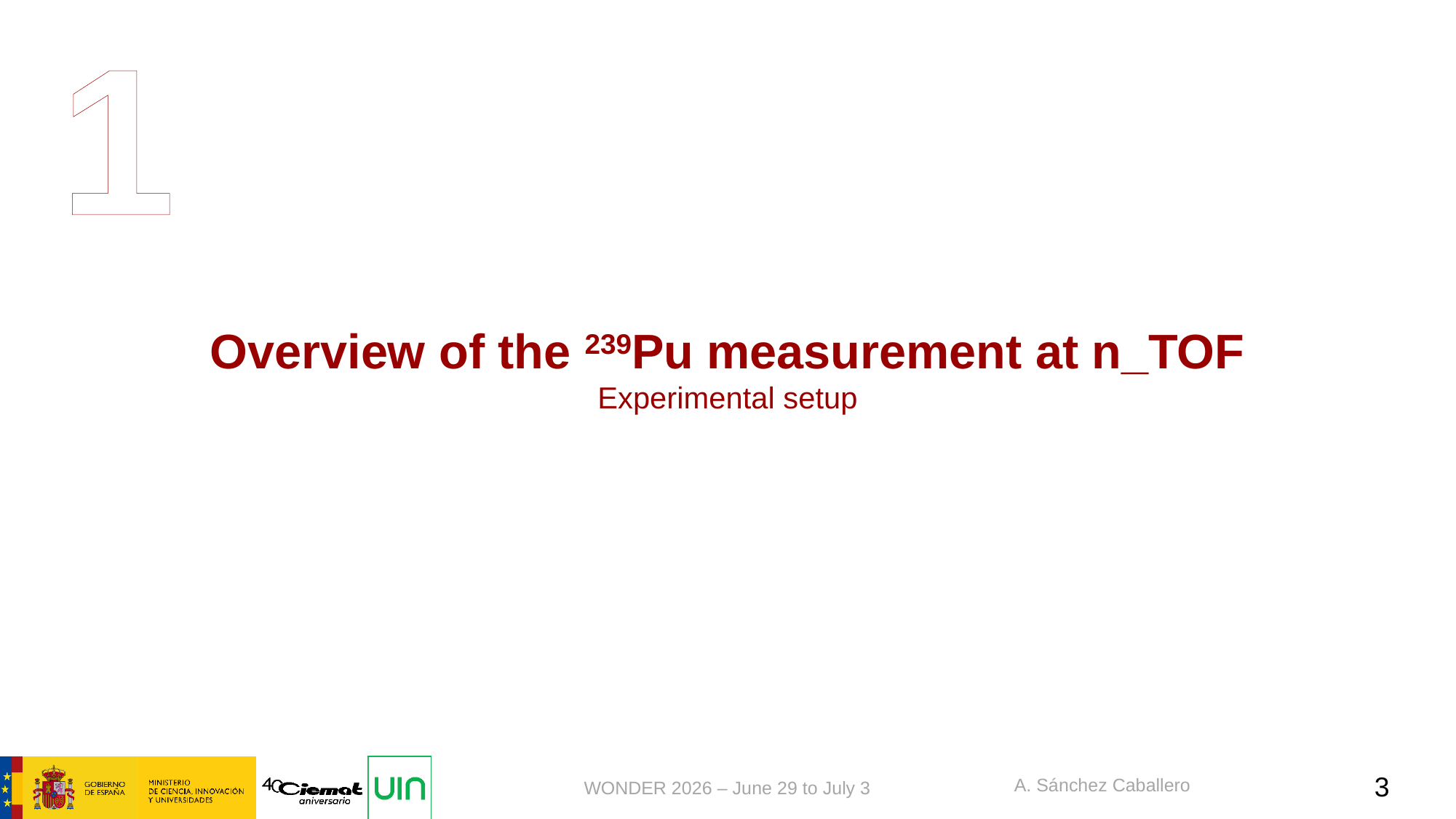

1
Overview of the 239Pu measurement at n_TOF
Experimental setup